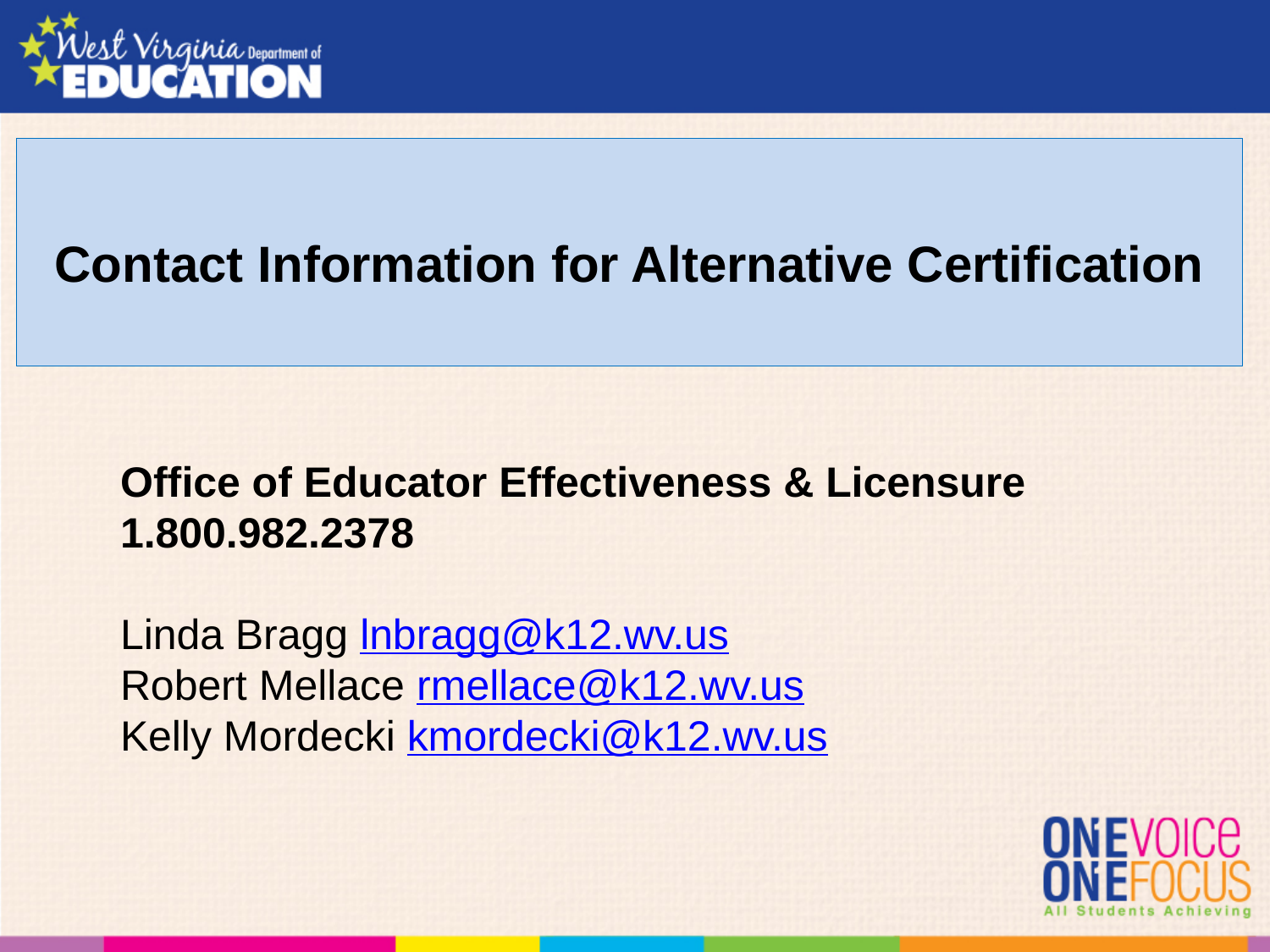

# Contact Information for Alternative Certification
Office of Educator Effectiveness & Licensure
1.800.982.2378

Linda Bragg lnbragg@k12.wv.us
Robert Mellace rmellace@k12.wv.us
Kelly Mordecki kmordecki@k12.wv.us